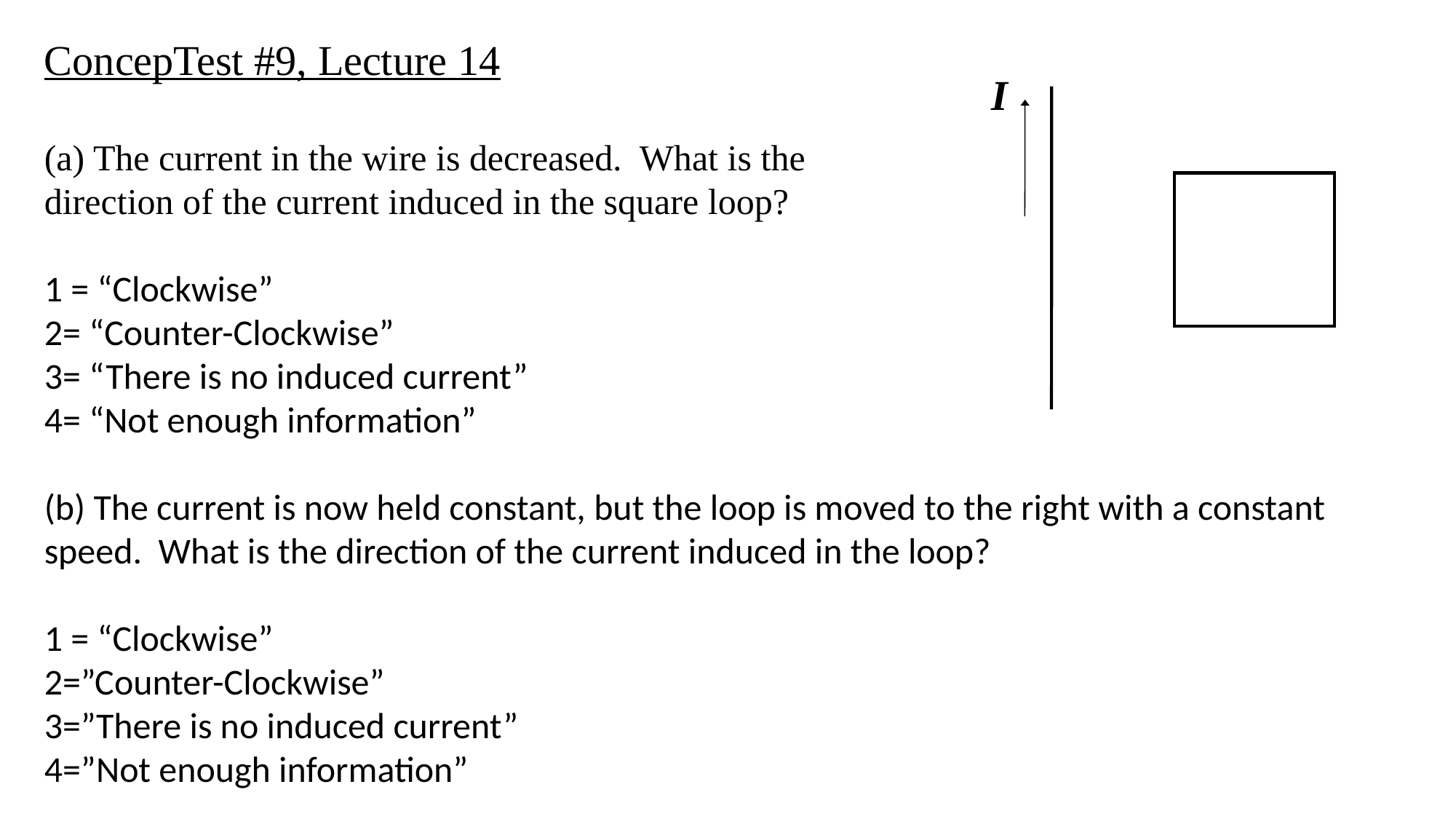

ConcepTest #9, Lecture 14

(a) The current in the wire is decreased.  What is the
direction of the current induced in the square loop?
1 = “Clockwise”
2= “Counter-Clockwise”
3= “There is no induced current”
4= “Not enough information”

(b) The current is now held constant, but the loop is moved to the right with a constant speed.  What is the direction of the current induced in the loop?

1 = “Clockwise”
2=”Counter-Clockwise”
3=”There is no induced current”
4=”Not enough information”

| I |
| --- |